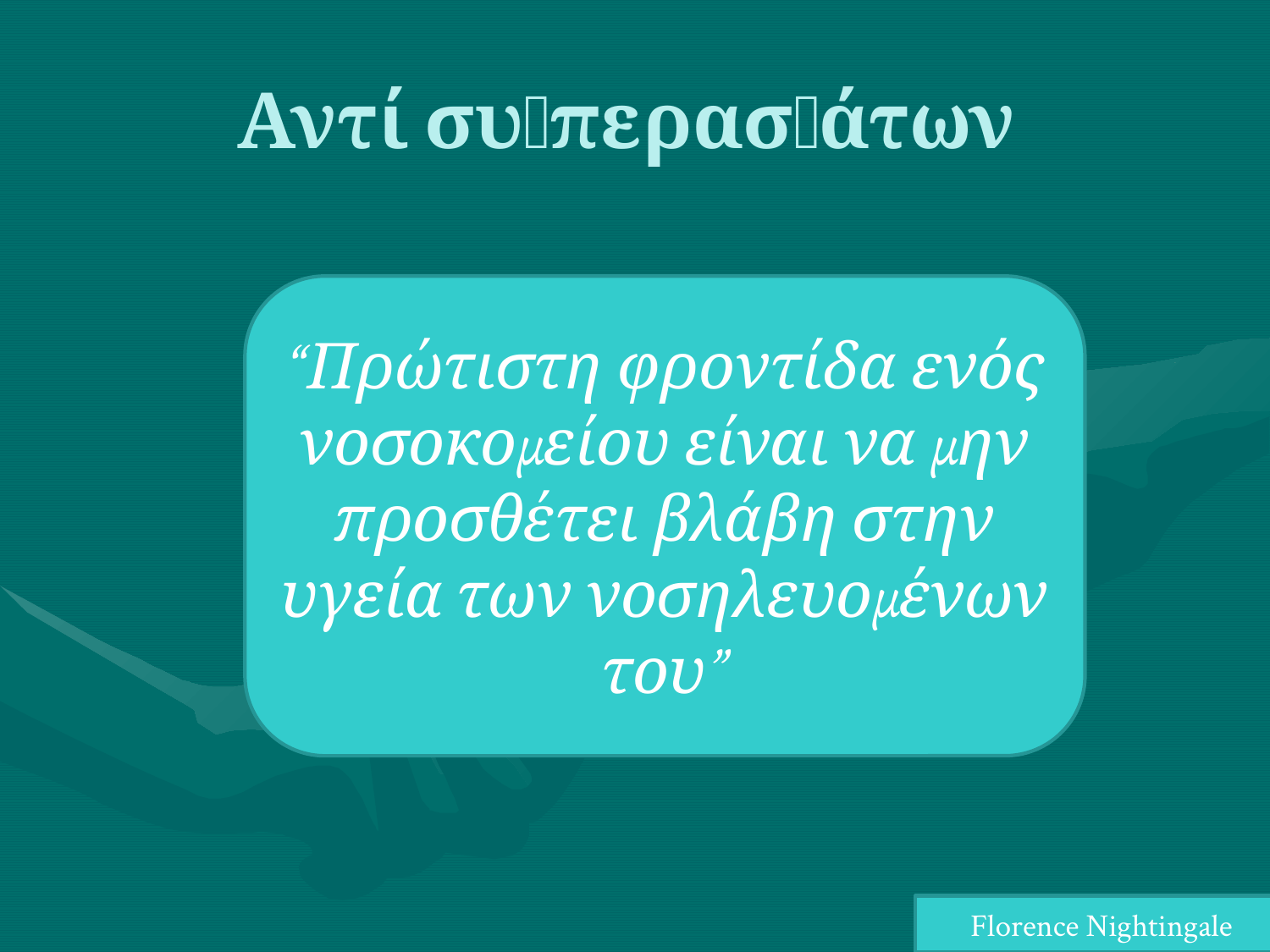

# Αντί συμπερασμάτων

“Πρώτιστη φροντίδα ενός νοσοκομείου είναι να μην προσθέτει βλάβη στην υγεία των νοσηλευομένων του”
Florence Nightingale